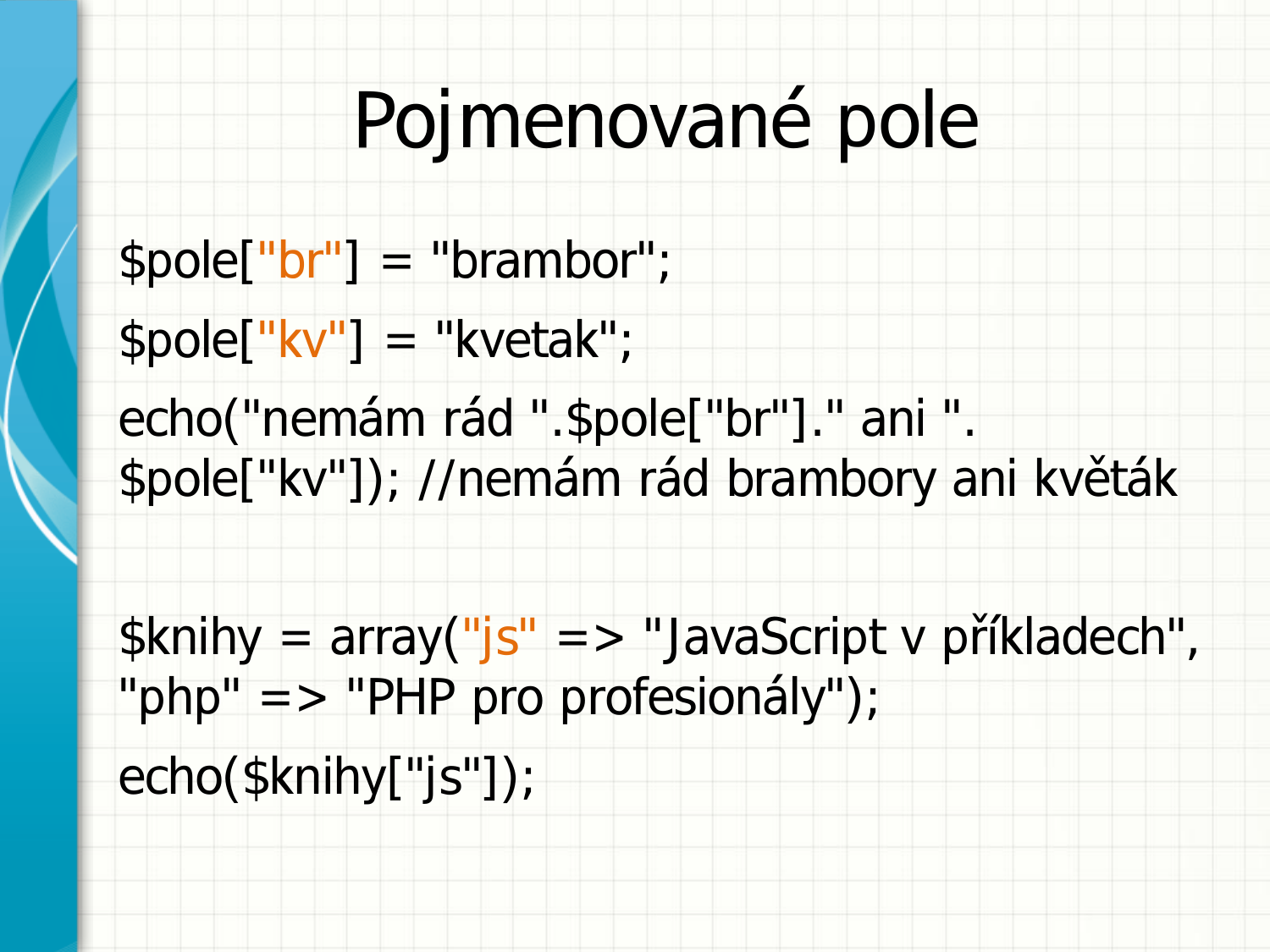

# Pojmenované pole
$pole["br"] = "brambor";
$pole["kv"] = "kvetak";
echo("nemám rád ".$pole["br"]." ani ".$pole["kv"]); //nemám rád brambory ani květák

$knihy = array("js" => "JavaScript v příkladech", "php" => "PHP pro profesionály");
echo($knihy["js"]);